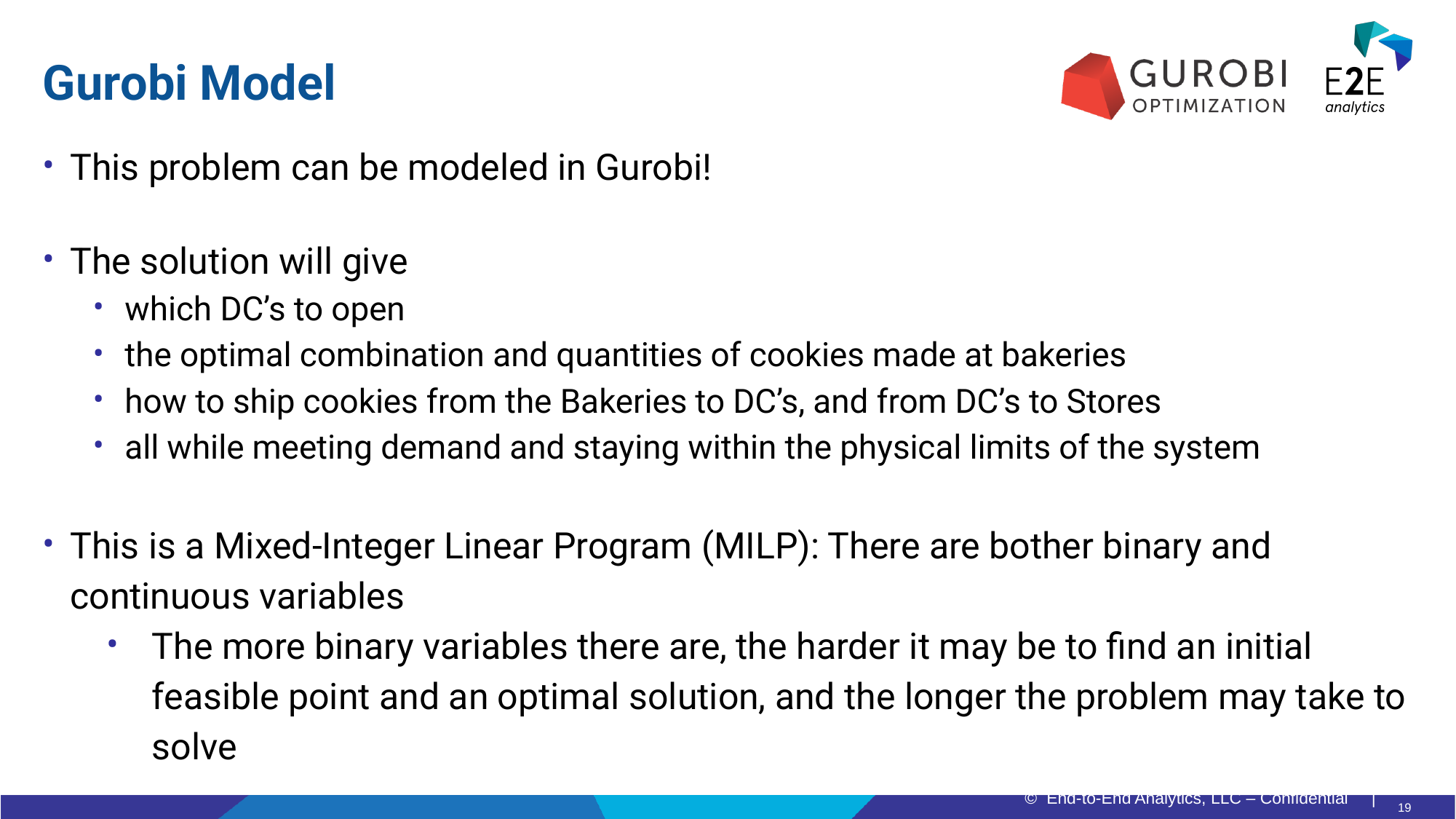

# Gurobi Model
This problem can be modeled in Gurobi!
The solution will give
which DC’s to open
the optimal combination and quantities of cookies made at bakeries
how to ship cookies from the Bakeries to DC’s, and from DC’s to Stores
all while meeting demand and staying within the physical limits of the system

This is a Mixed-Integer Linear Program (MILP): There are bother binary and continuous variables
The more binary variables there are, the harder it may be to find an initial feasible point and an optimal solution, and the longer the problem may take to solve
19